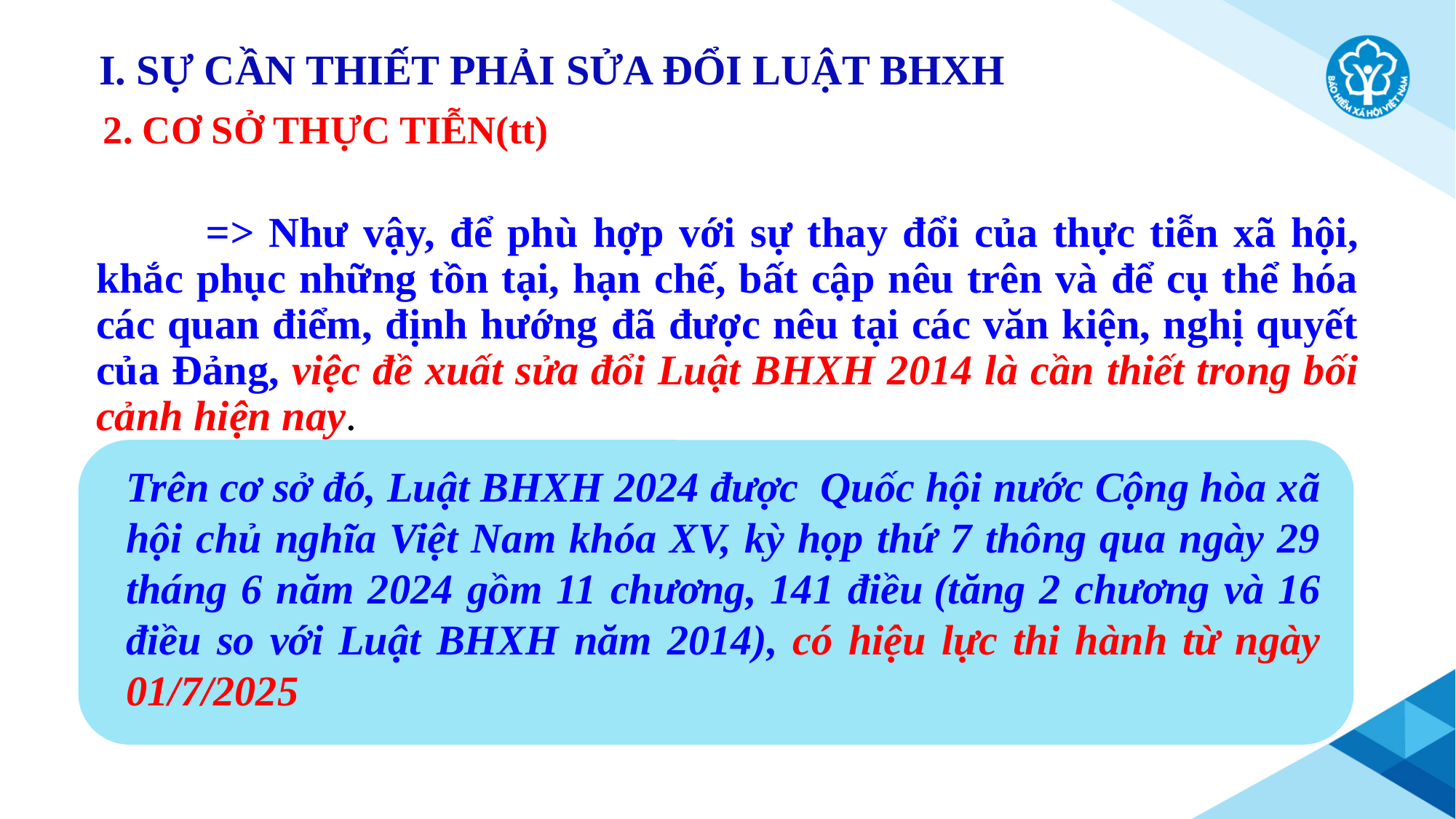

I. SỰ CẦN THIẾT PHẢI SỬA ĐỔI LUẬT BHXH
2. CƠ SỞ THỰC TIỄN(tt)
	=> Như vậy, để phù hợp với sự thay đổi của thực tiễn xã hội, khắc phục những tồn tại, hạn chế, bất cập nêu trên và để cụ thể hóa các quan điểm, định hướng đã được nêu tại các văn kiện, nghị quyết của Đảng, việc đề xuất sửa đổi Luật BHXH 2014 là cần thiết trong bối cảnh hiện nay.

Trên cơ sở đó, Luật BHXH 2024 được  Quốc hội nước Cộng hòa xã hội chủ nghĩa Việt Nam khóa XV, kỳ họp thứ 7 thông qua ngày 29 tháng 6 năm 2024 gồm 11 chương, 141 điều (tăng 2 chương và 16 điều so với Luật BHXH năm 2014), có hiệu lực thi hành từ ngày 01/7/2025